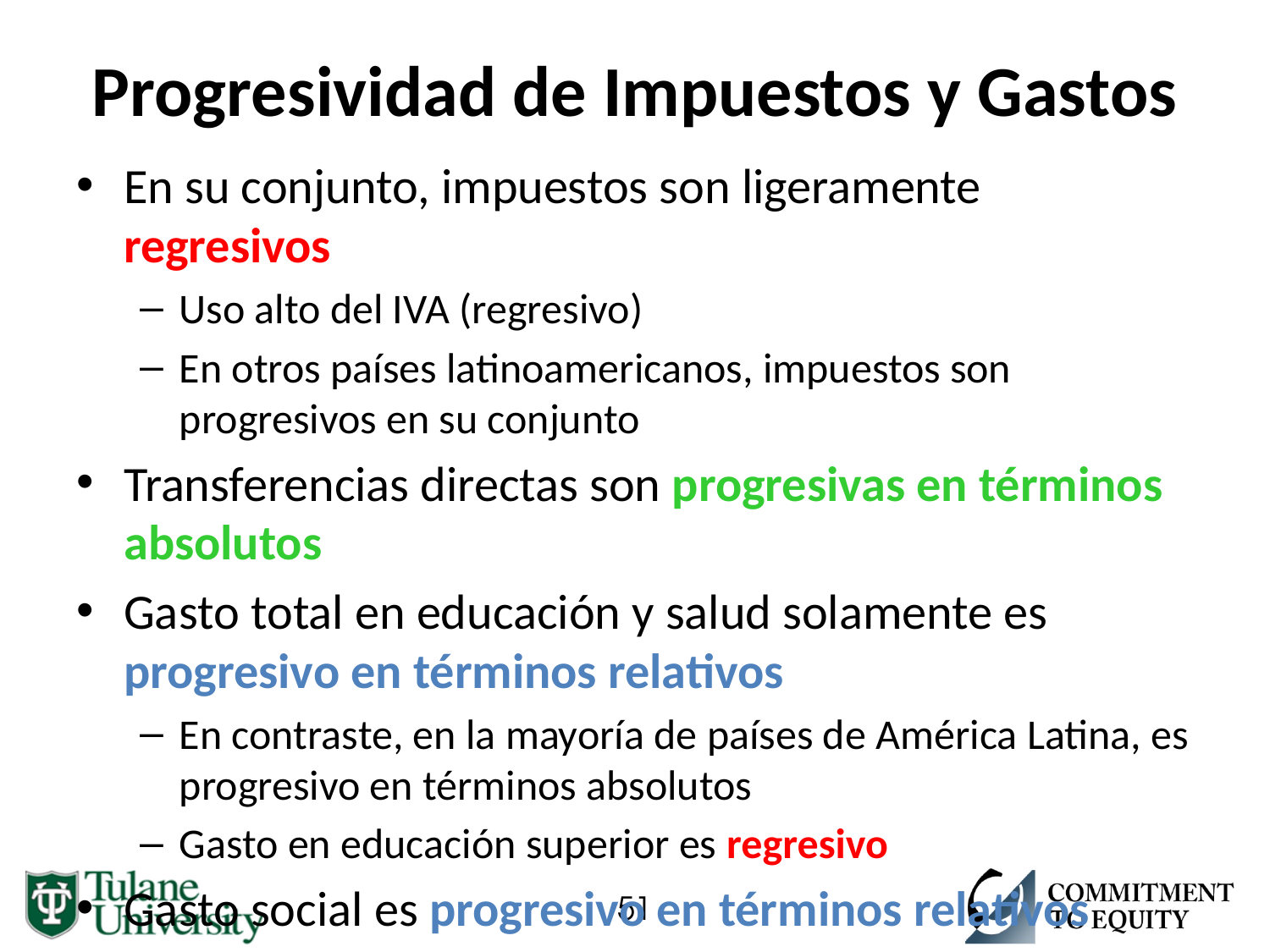

# Progresividad de Impuestos y Gastos
En su conjunto, impuestos son ligeramente regresivos
Uso alto del IVA (regresivo)
En otros países latinoamericanos, impuestos son progresivos en su conjunto
Transferencias directas son progresivas en términos absolutos
Gasto total en educación y salud solamente es progresivo en términos relativos
En contraste, en la mayoría de países de América Latina, es progresivo en términos absolutos
Gasto en educación superior es regresivo
Gasto social es progresivo en términos relativos